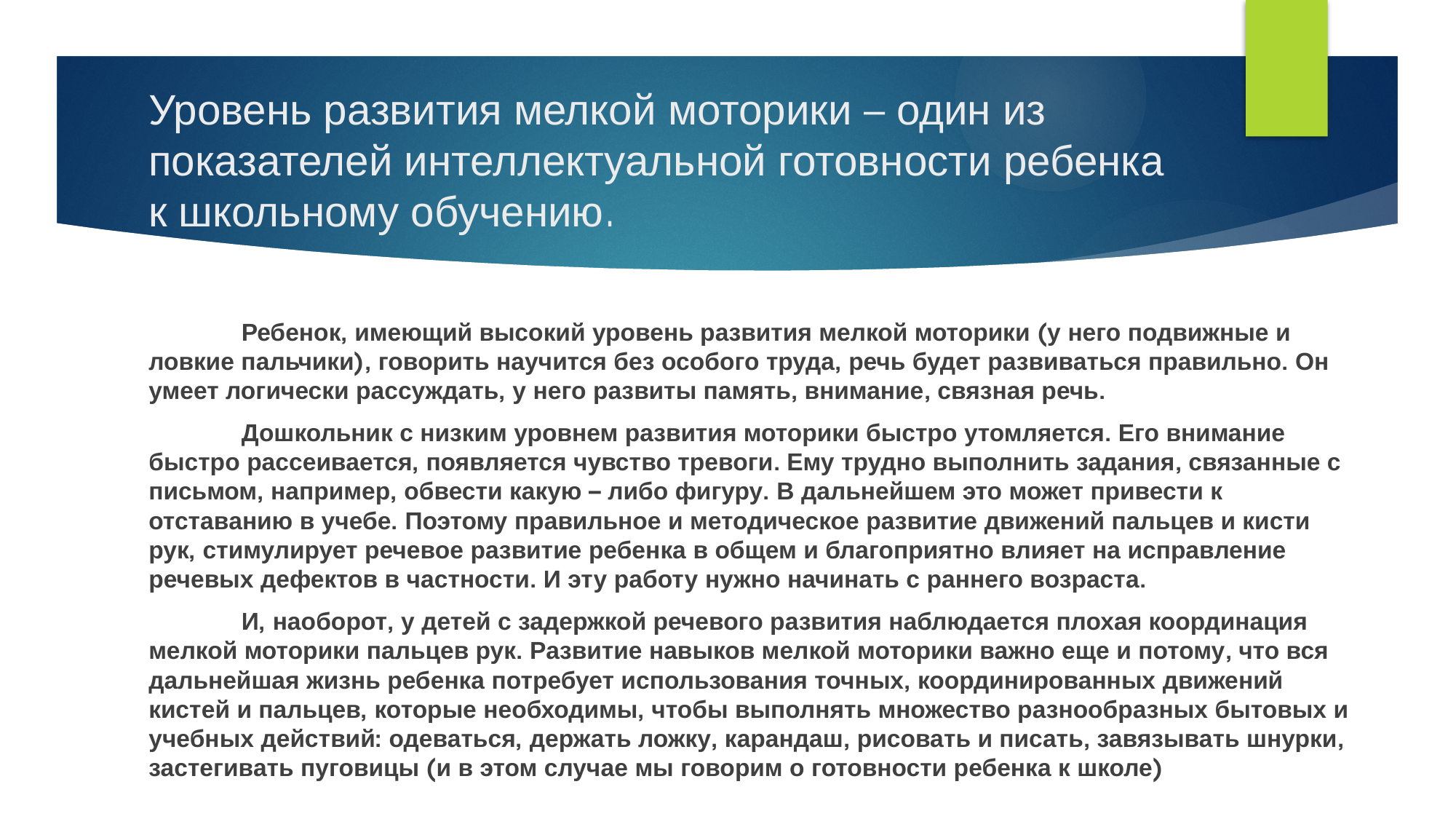

# Уровень развития мелкой моторики – один из показателей интеллектуальной готовности ребенка к школьному обучению.
	Ребенок, имеющий высокий уровень развития мелкой моторики (у него подвижные и ловкие пальчики), говорить научится без особого труда, речь будет развиваться правильно. Он умеет логически рассуждать, у него развиты память, внимание, связная речь.
	Дошкольник с низким уровнем развития моторики быстро утомляется. Его внимание быстро рассеивается, появляется чувство тревоги. Ему трудно выполнить задания, связанные с письмом, например, обвести какую – либо фигуру. В дальнейшем это может привести к отставанию в учебе. Поэтому правильное и методическое развитие движений пальцев и кисти рук, стимулирует речевое развитие ребенка в общем и благоприятно влияет на исправление речевых дефектов в частности. И эту работу нужно начинать с раннего возраста.
	И, наоборот, у детей с задержкой речевого развития наблюдается плохая координация мелкой моторики пальцев рук. Развитие навыков мелкой моторики важно еще и потому, что вся дальнейшая жизнь ребенка потребует использования точных, координированных движений кистей и пальцев, которые необходимы, чтобы выполнять множество разнообразных бытовых и учебных действий: одеваться, держать ложку, карандаш, рисовать и писать, завязывать шнурки, застегивать пуговицы (и в этом случае мы говорим о готовности ребенка к школе)